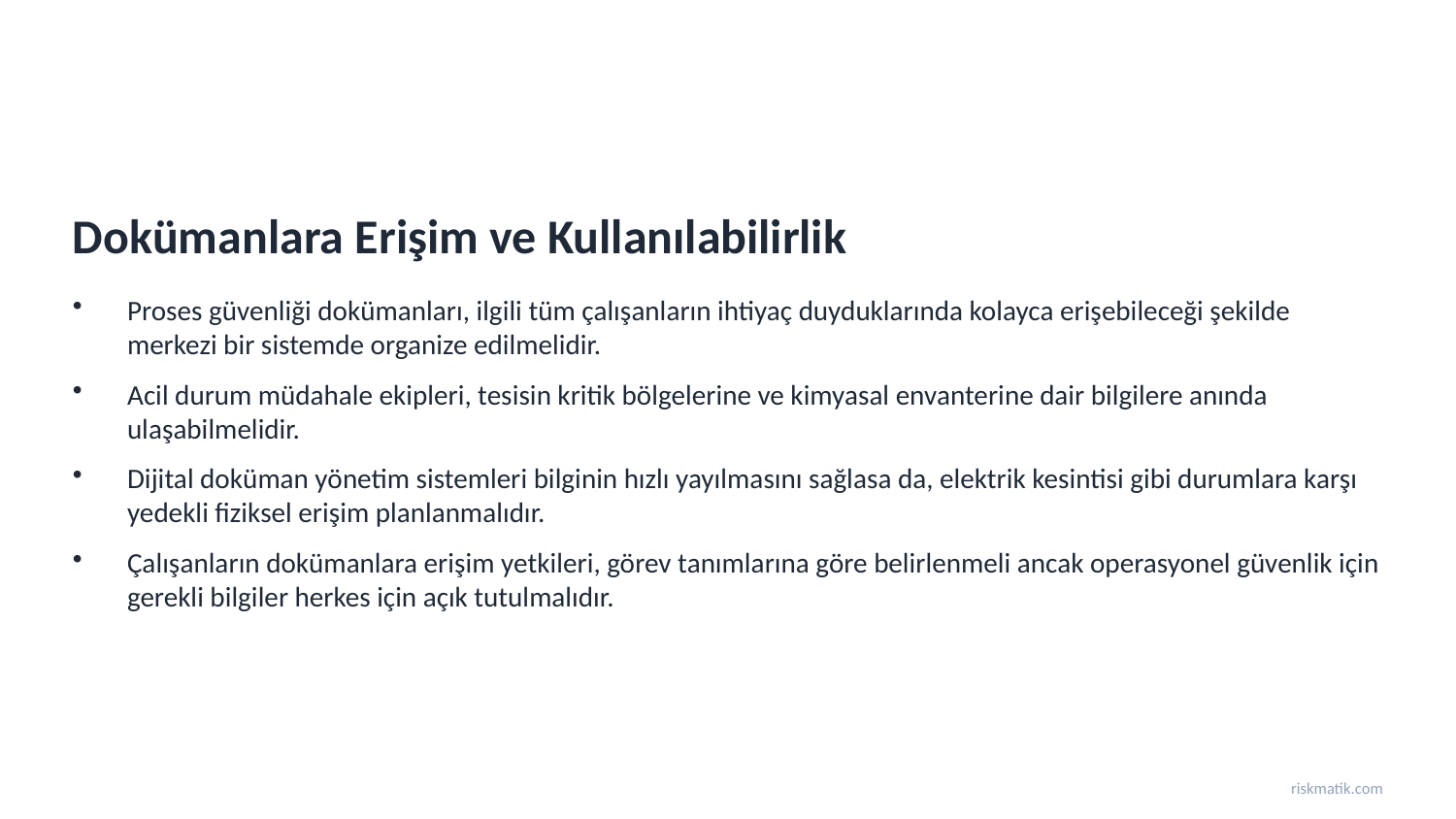

Dokümanlara Erişim ve Kullanılabilirlik
Proses güvenliği dokümanları, ilgili tüm çalışanların ihtiyaç duyduklarında kolayca erişebileceği şekilde merkezi bir sistemde organize edilmelidir.
Acil durum müdahale ekipleri, tesisin kritik bölgelerine ve kimyasal envanterine dair bilgilere anında ulaşabilmelidir.
Dijital doküman yönetim sistemleri bilginin hızlı yayılmasını sağlasa da, elektrik kesintisi gibi durumlara karşı yedekli fiziksel erişim planlanmalıdır.
Çalışanların dokümanlara erişim yetkileri, görev tanımlarına göre belirlenmeli ancak operasyonel güvenlik için gerekli bilgiler herkes için açık tutulmalıdır.
riskmatik.com